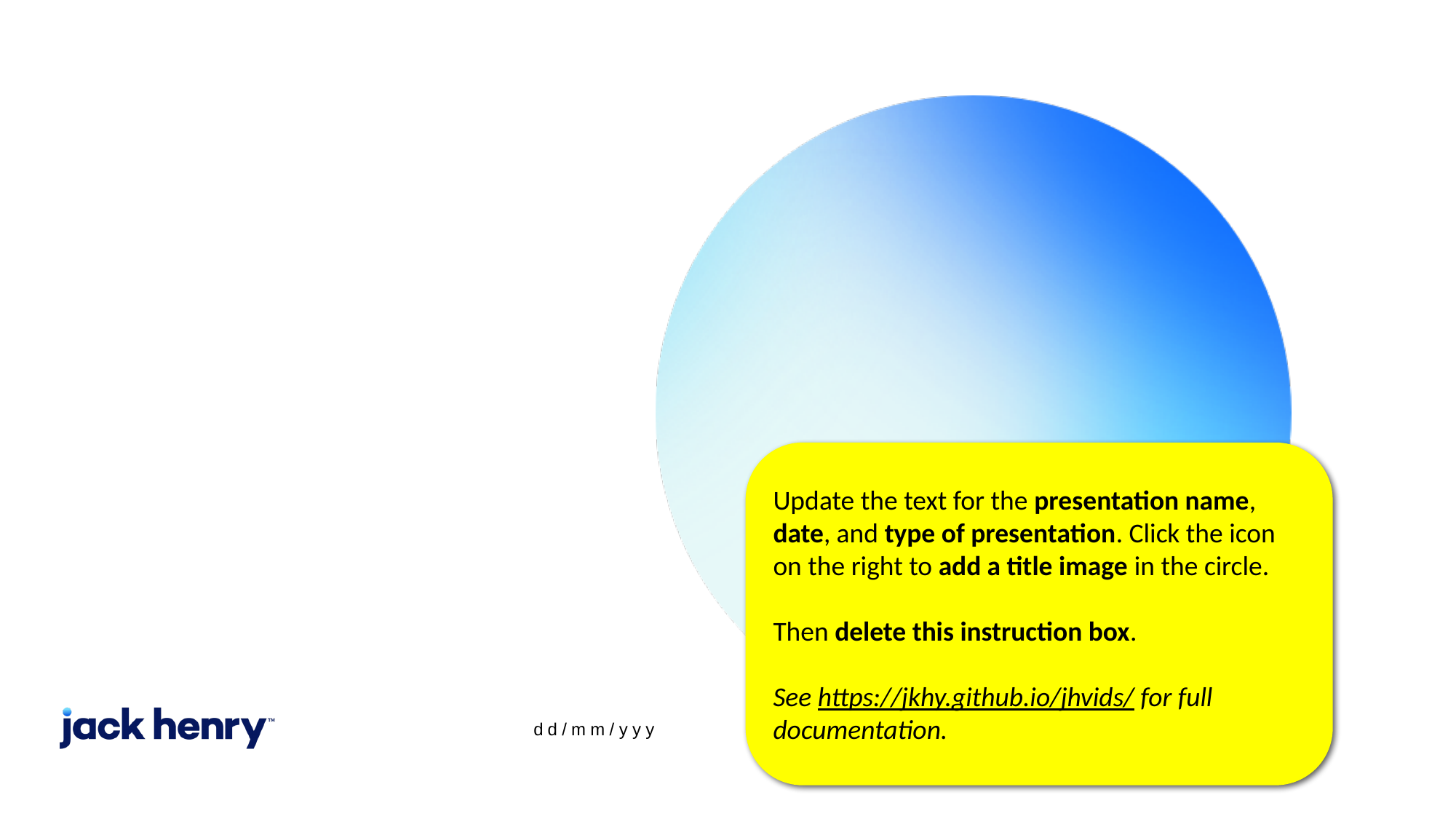

#
Update the text for the presentation name, date, and type of presentation. Click the icon on the right to add a title image in the circle.

Then delete this instruction box.

See https://jkhy.github.io/jhvids/ for full documentation.
dd/mm/yyy